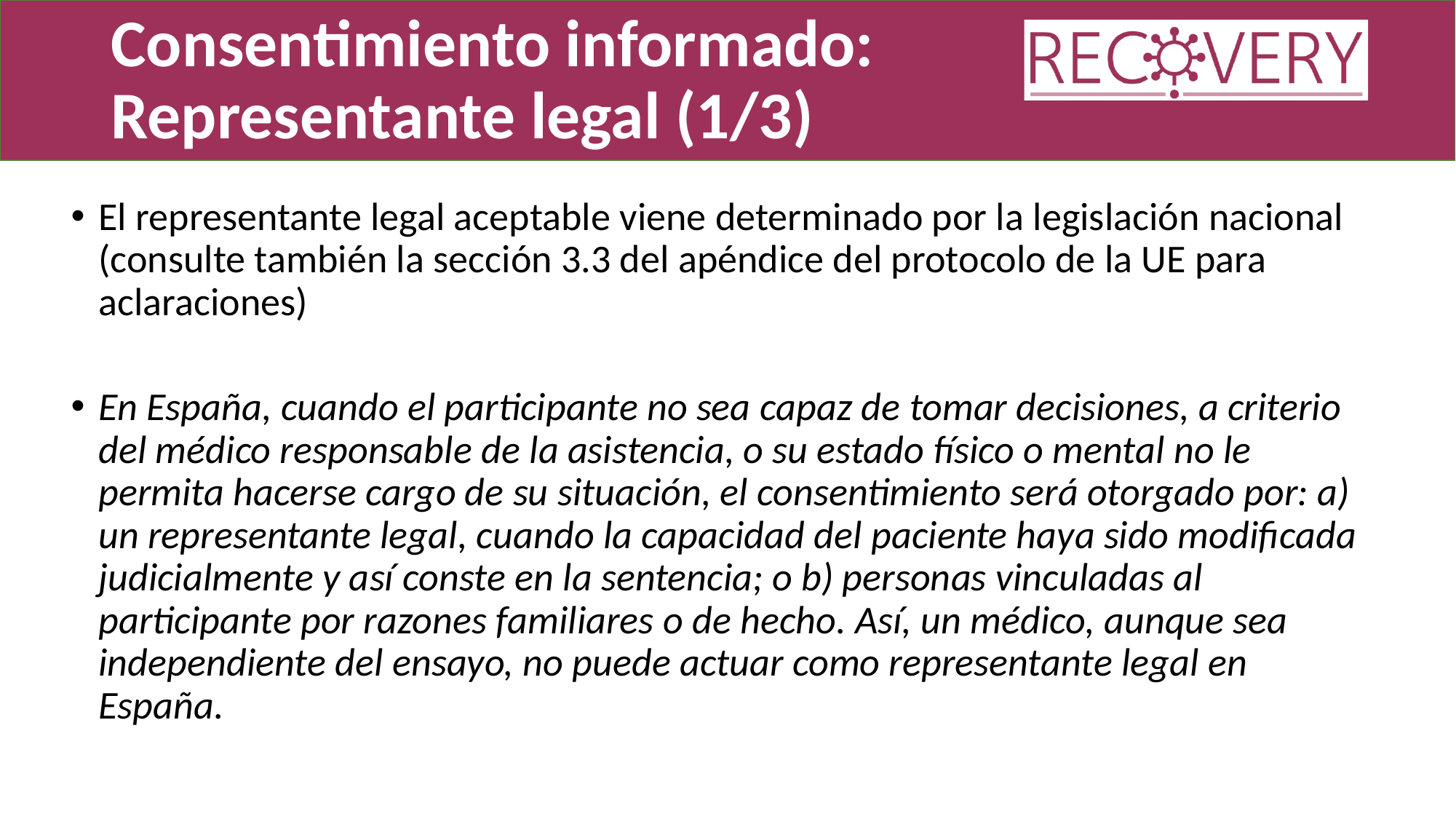

# Consentimiento informado: Representante legal (1/3)
El representante legal aceptable viene determinado por la legislación nacional
(consulte también la sección 3.3 del apéndice del protocolo de la UE para aclaraciones)
En España, cuando el participante no sea capaz de tomar decisiones, a criterio del médico responsable de la asistencia, o su estado físico o mental no le permita hacerse cargo de su situación, el consentimiento será otorgado por: a) un representante legal, cuando la capacidad del paciente haya sido modificada judicialmente y así conste en la sentencia; o b) personas vinculadas al participante por razones familiares o de hecho. Así, un médico, aunque sea independiente del ensayo, no puede actuar como representante legal en España.